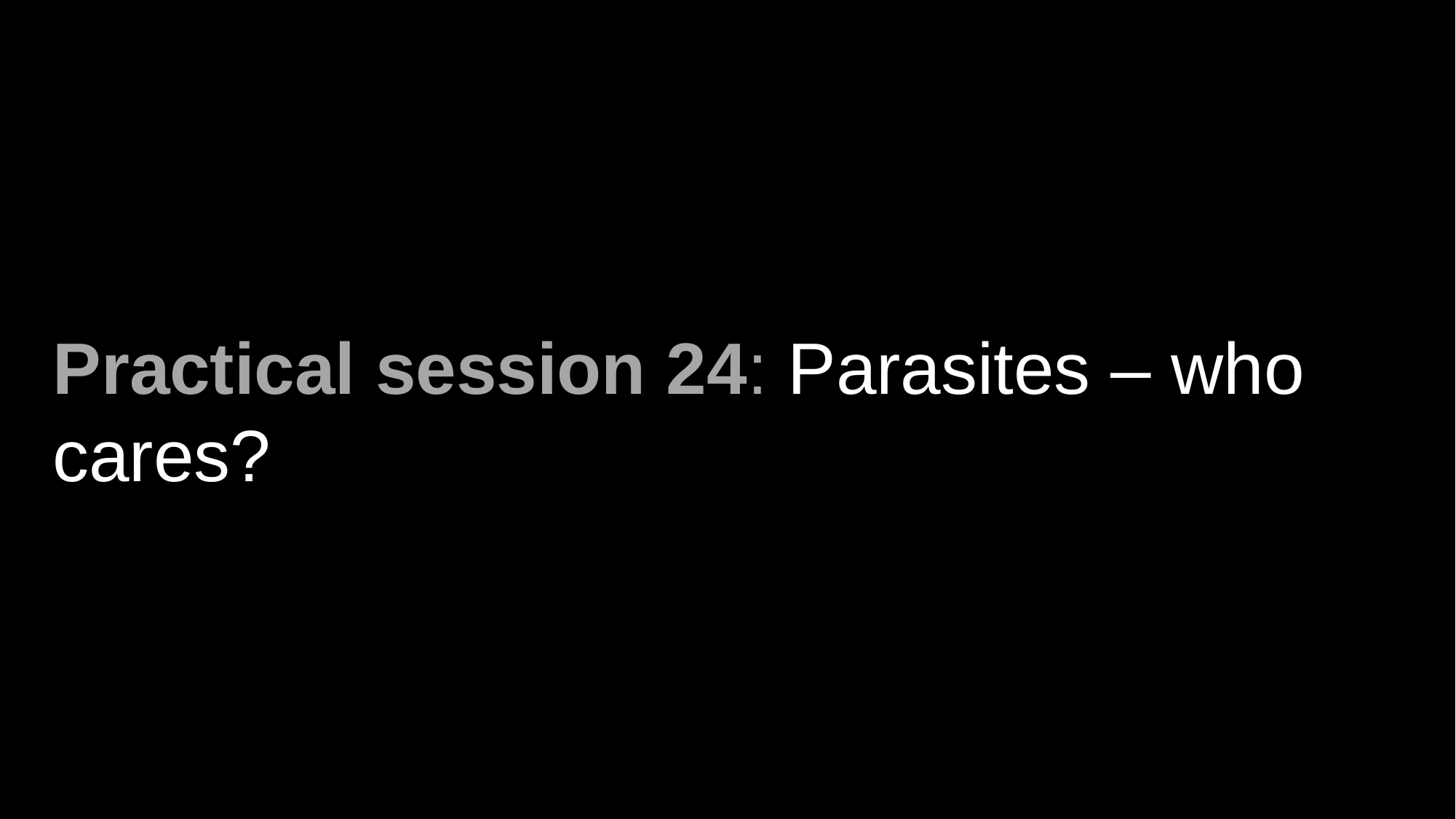

Practical session 24: Parasites – who cares?